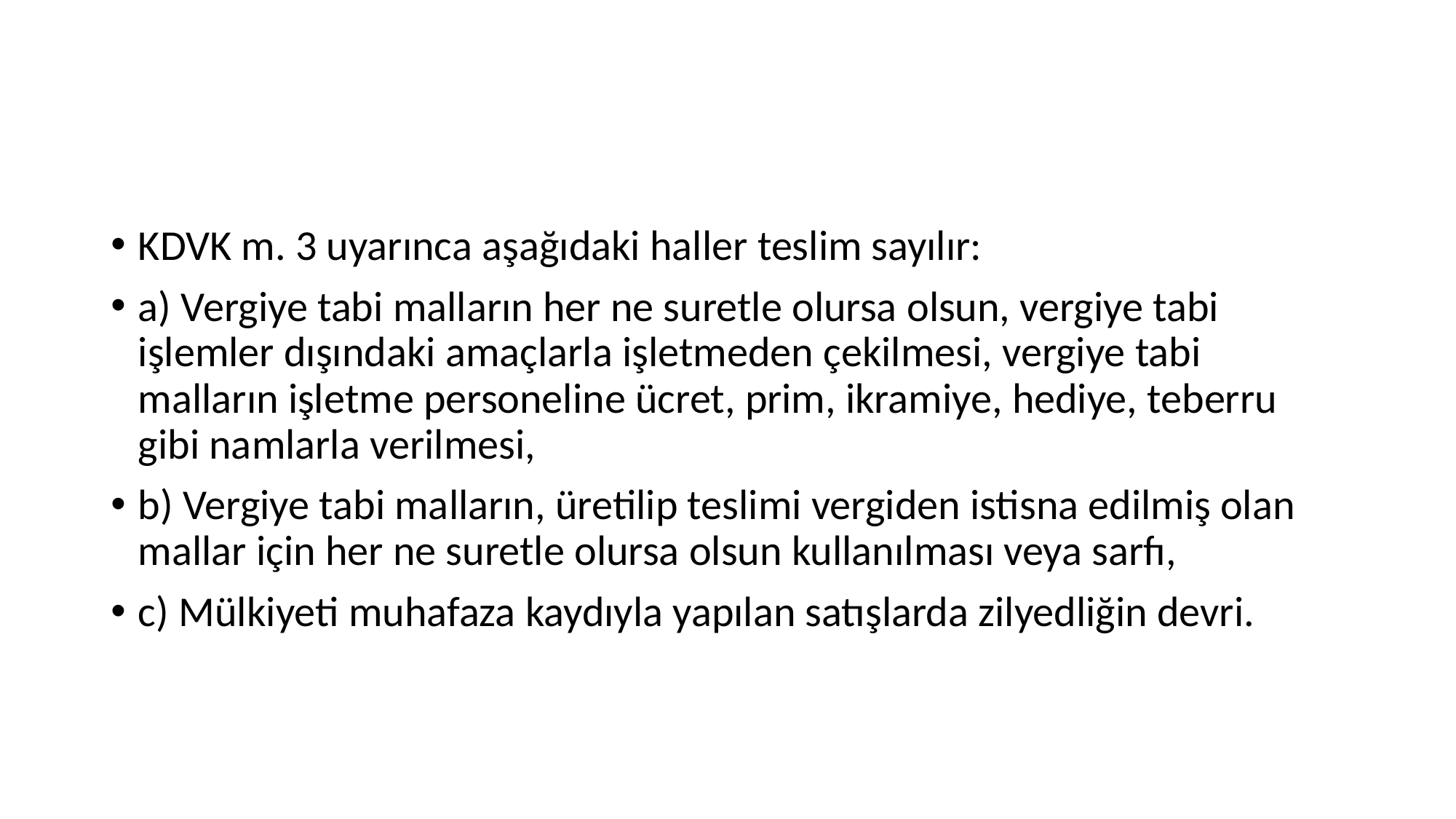

#
KDVK m. 3 uyarınca aşağıdaki haller teslim sayılır:
a) Vergiye tabi malların her ne suretle olursa olsun, vergiye tabi işlemler dışındaki amaçlarla işletmeden çekilmesi, vergiye tabi malların işletme personeline ücret, prim, ikramiye, hediye, teberru gibi namlarla verilmesi,
b) Vergiye tabi malların, üretilip teslimi vergiden istisna edilmiş olan mallar için her ne suretle olursa olsun kullanılması veya sarfı,
c) Mülkiyeti muhafaza kaydıyla yapılan satışlarda zilyedliğin devri.